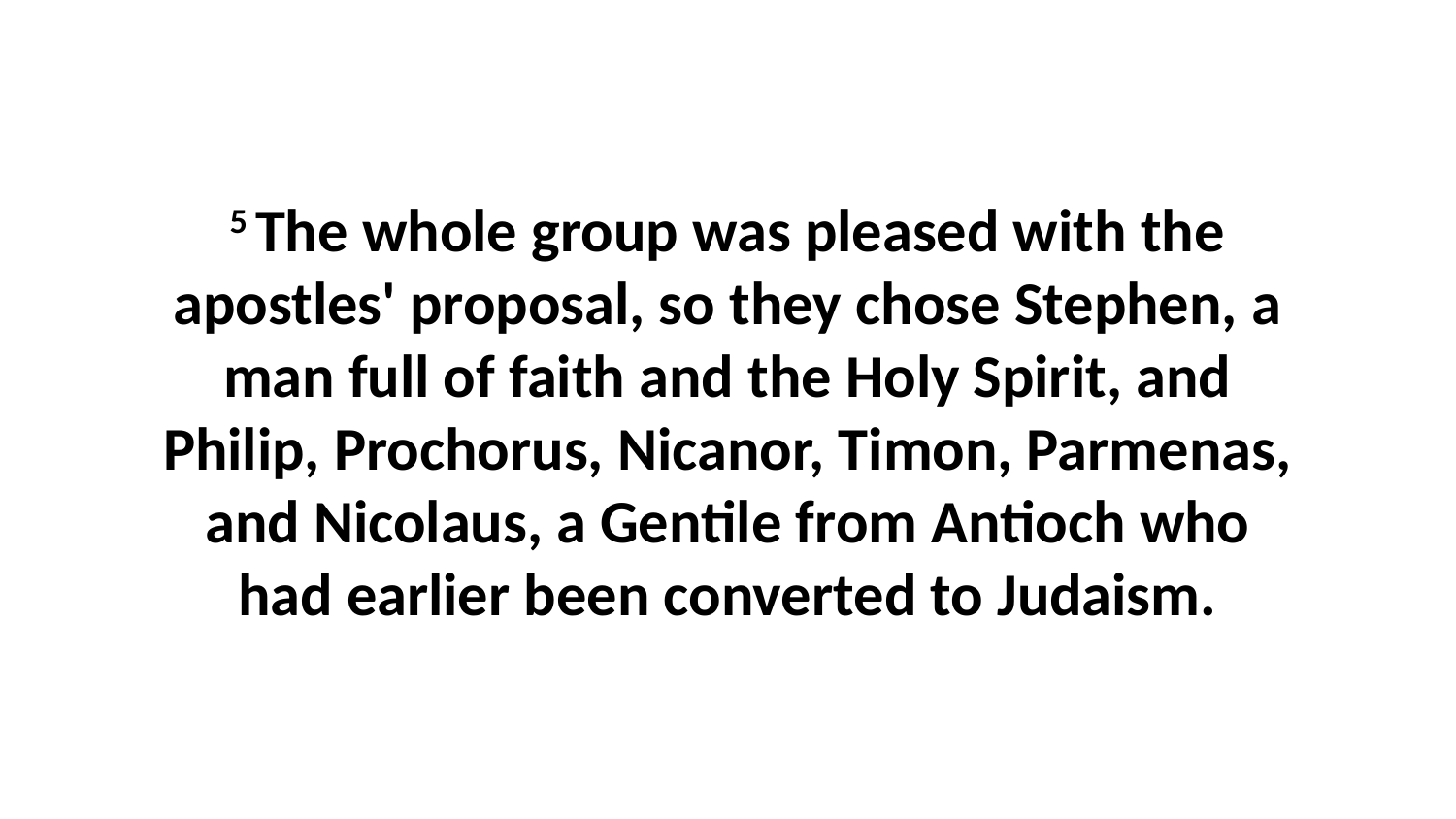

5 The whole group was pleased with the apostles' proposal, so they chose Stephen, a man full of faith and the Holy Spirit, and Philip, Prochorus, Nicanor, Timon, Parmenas, and Nicolaus, a Gentile from Antioch who had earlier been converted to Judaism.